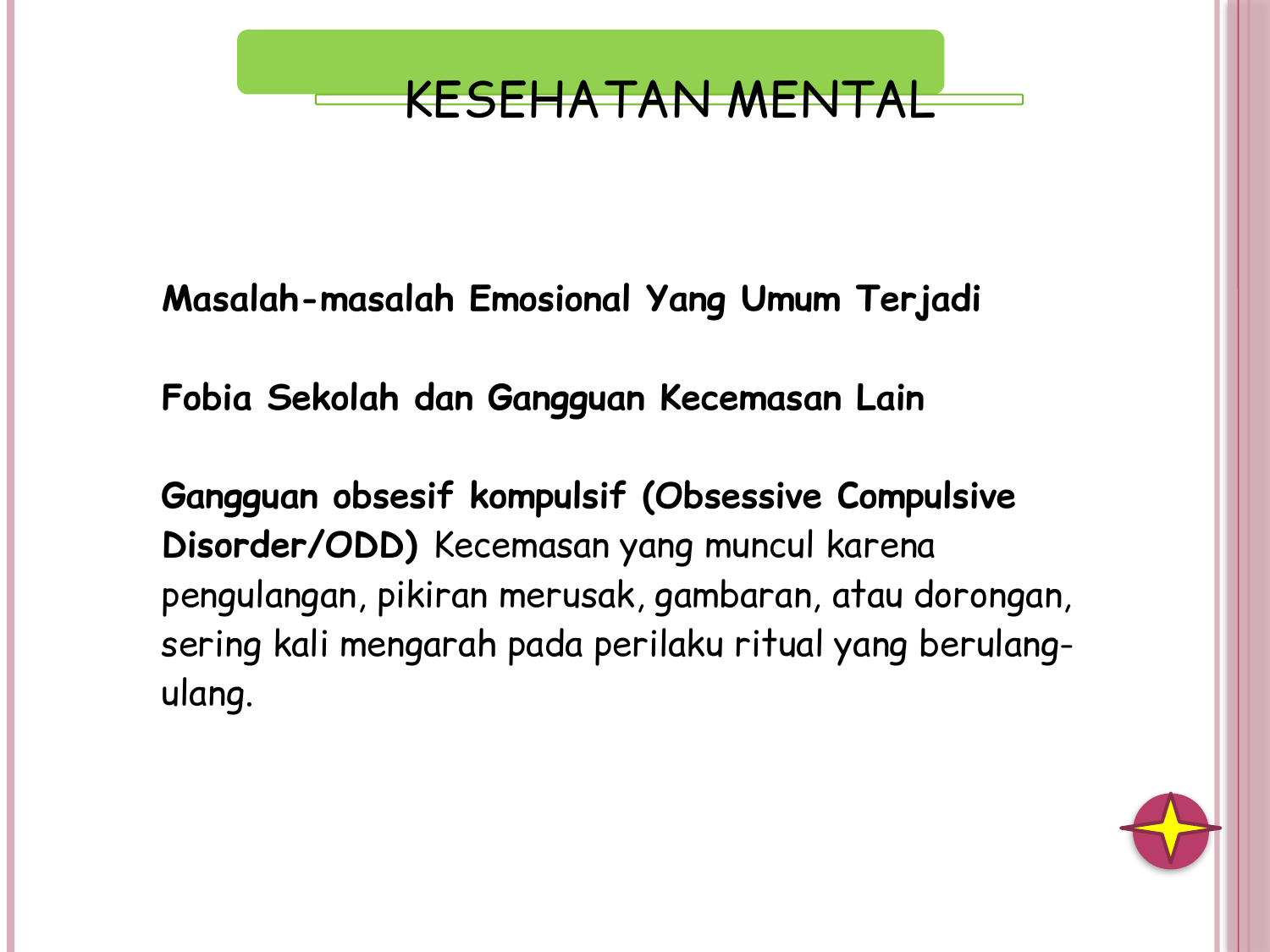

KESEHATAN MENTAL
| Masalah-masalah Emosional Yang Umum Terjadi Fobia Sekolah dan Gangguan Kecemasan Lain Gangguan obsesif kompulsif (Obsessive Compulsive Disorder/ODD) Kecemasan yang muncul karena pengulangan, pikiran merusak, gambaran, atau dorongan, sering kali mengarah pada perilaku ritual yang berulang-ulang. |
| --- |